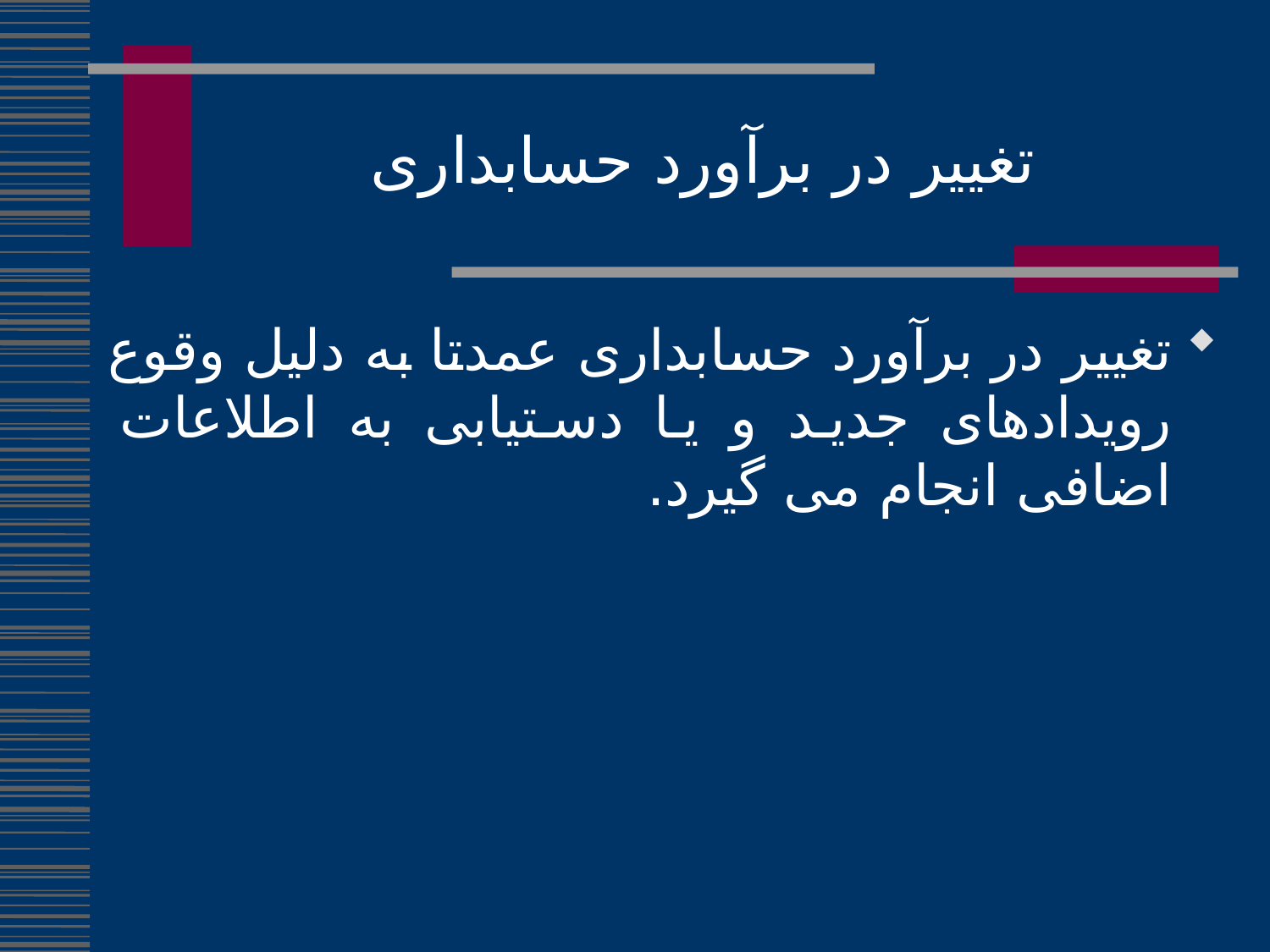

تغییر در برآورد حسابداری
تغییر در برآورد حسابداری عمدتا به دلیل وقوع رویدادهای جدید و یا دستیابی به اطلاعات اضافی انجام می گیرد.

74